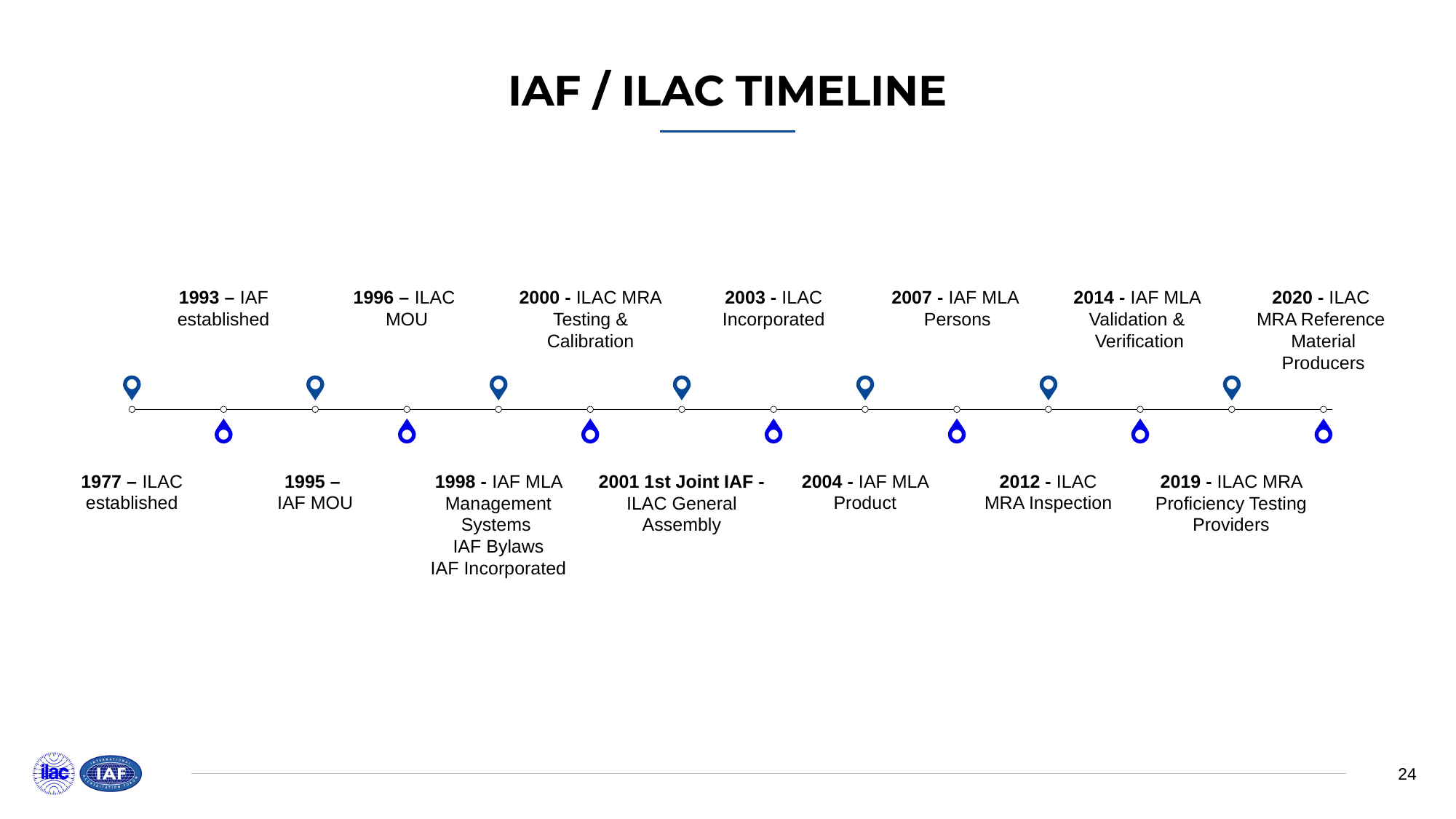

IAF / ILAC TIMELINE
1993 – IAF established
1996 – ILAC
MOU
2000 - ILAC MRA
Testing & Calibration
2003 - ILAC Incorporated
2007 - IAF MLA
Persons
2014 - IAF MLA
Validation &
Verification
2020 - ILAC
MRA Reference
Material Producers

1977 – ILAC established
1995 –
IAF MOU
1998 - IAF MLA Management Systems
IAF Bylaws
IAF Incorporated
2001 1st Joint IAF - ILAC General Assembly
2004 - IAF MLA Product
2012 - ILAC MRA Inspection
2019 - ILAC MRA Proficiency Testing Providers